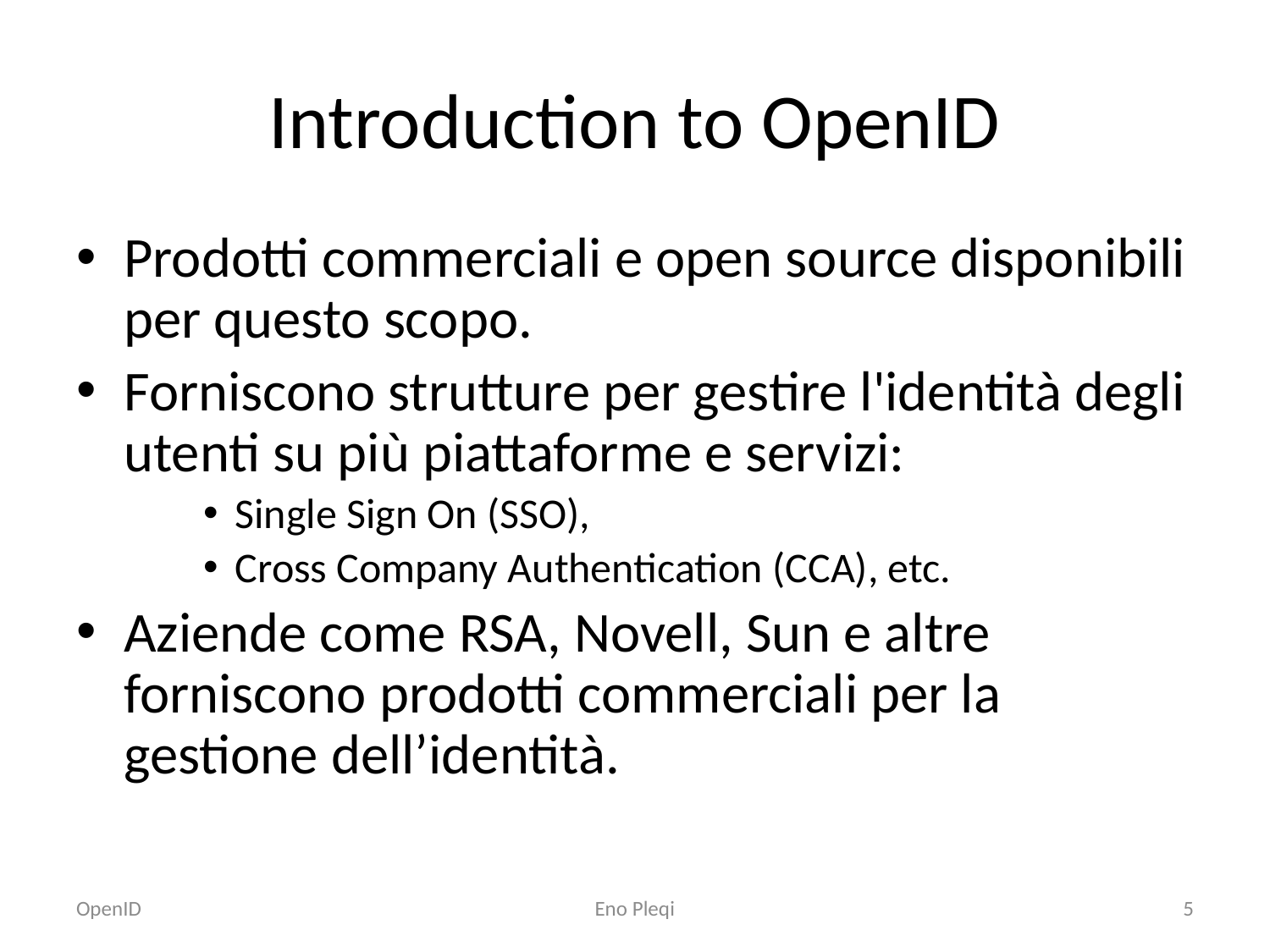

# Introduction to OpenID
Prodotti commerciali e open source disponibili per questo scopo.
Forniscono strutture per gestire l'identità degli utenti su più piattaforme e servizi:
Single Sign On (SSO),
Cross Company Authentication (CCA), etc.
Aziende come RSA, Novell, Sun e altre forniscono prodotti commerciali per la gestione dell’identità.

OpenID
Eno Pleqi
5